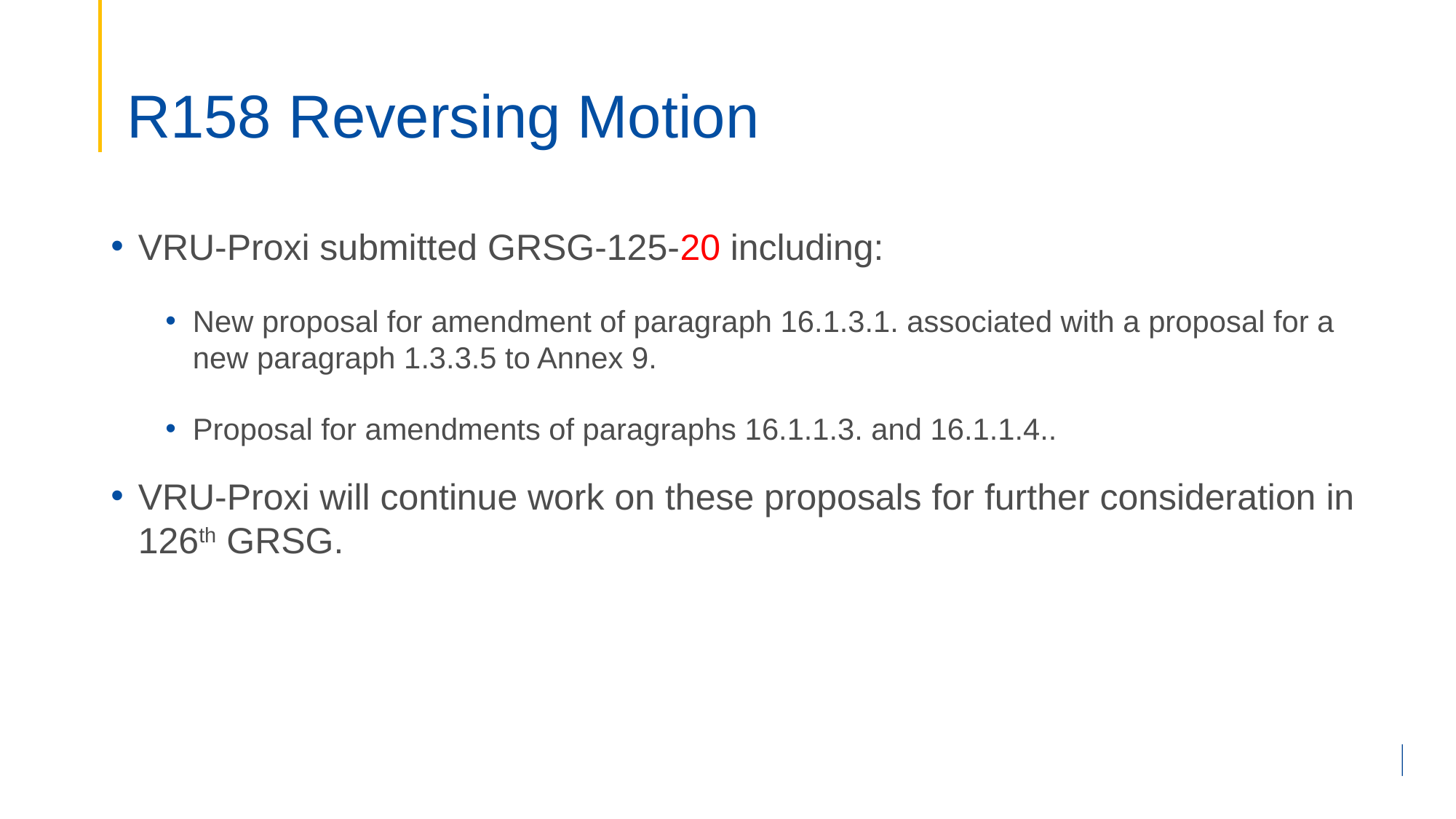

# R158 Reversing Motion
VRU-Proxi submitted GRSG-125-20 including:
New proposal for amendment of paragraph 16.1.3.1. associated with a proposal for a new paragraph 1.3.3.5 to Annex 9.
Proposal for amendments of paragraphs 16.1.1.3. and 16.1.1.4..
VRU-Proxi will continue work on these proposals for further consideration in 126th GRSG.